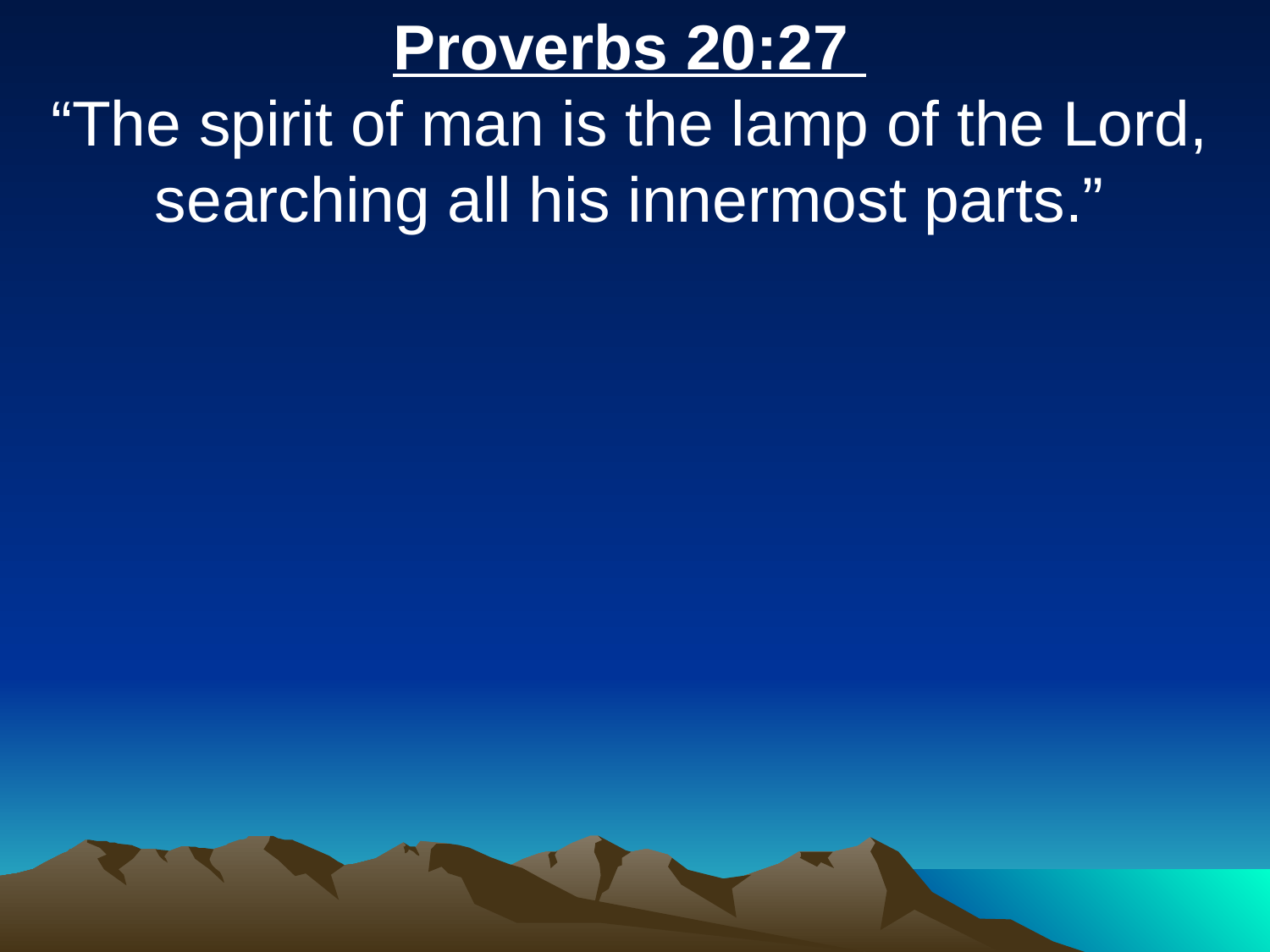

Proverbs 20:27
“The spirit of man is the lamp of the Lord, searching all his innermost parts.”